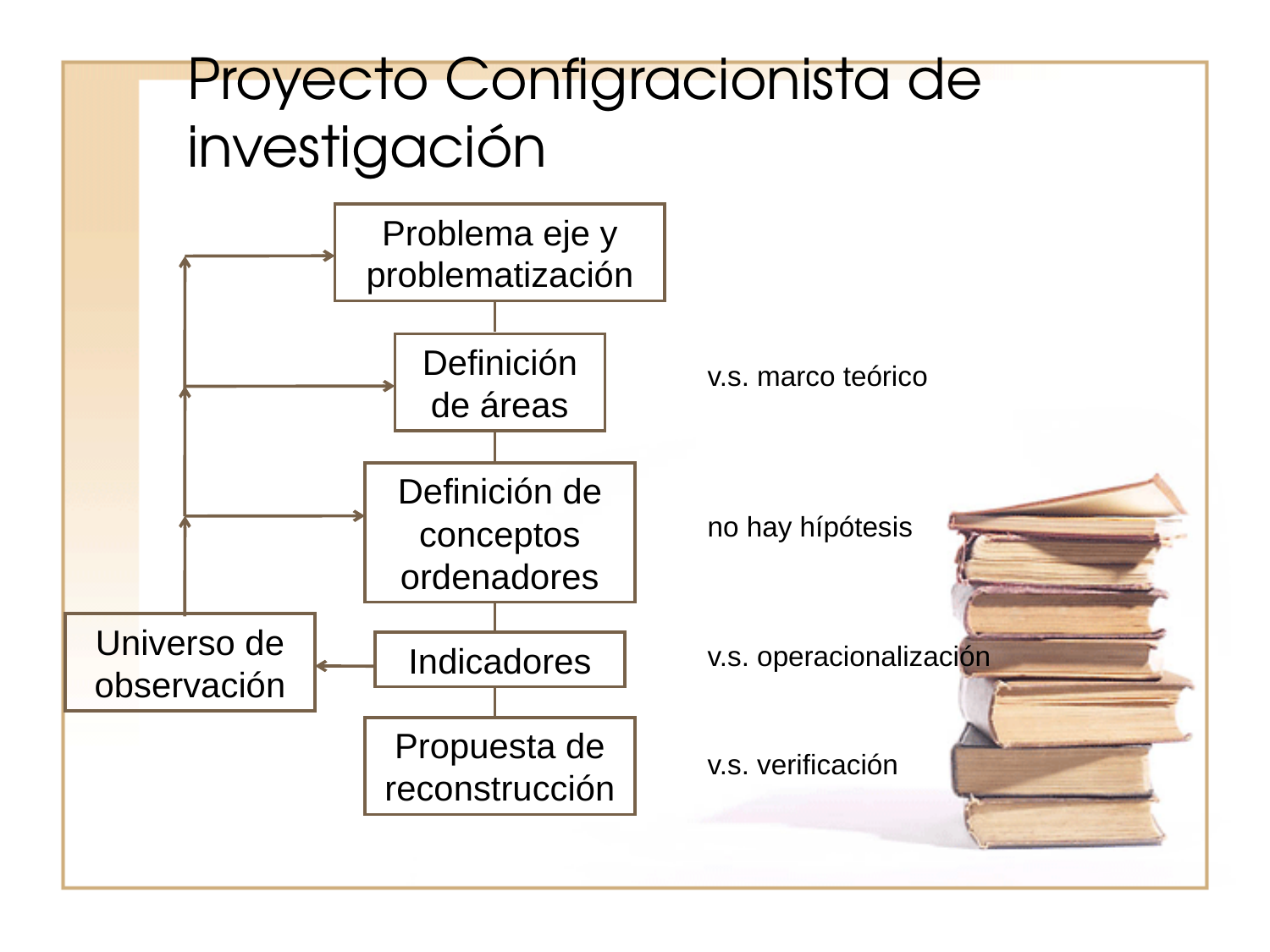

# Proyecto Configracionista de investigación
Problema eje y problematización
Definición de áreas
v.s. marco teórico
Definición de conceptos ordenadores
no hay hípótesis
Universo de observación
Indicadores
v.s. operacionalización
Propuesta de reconstrucción
v.s. verificación